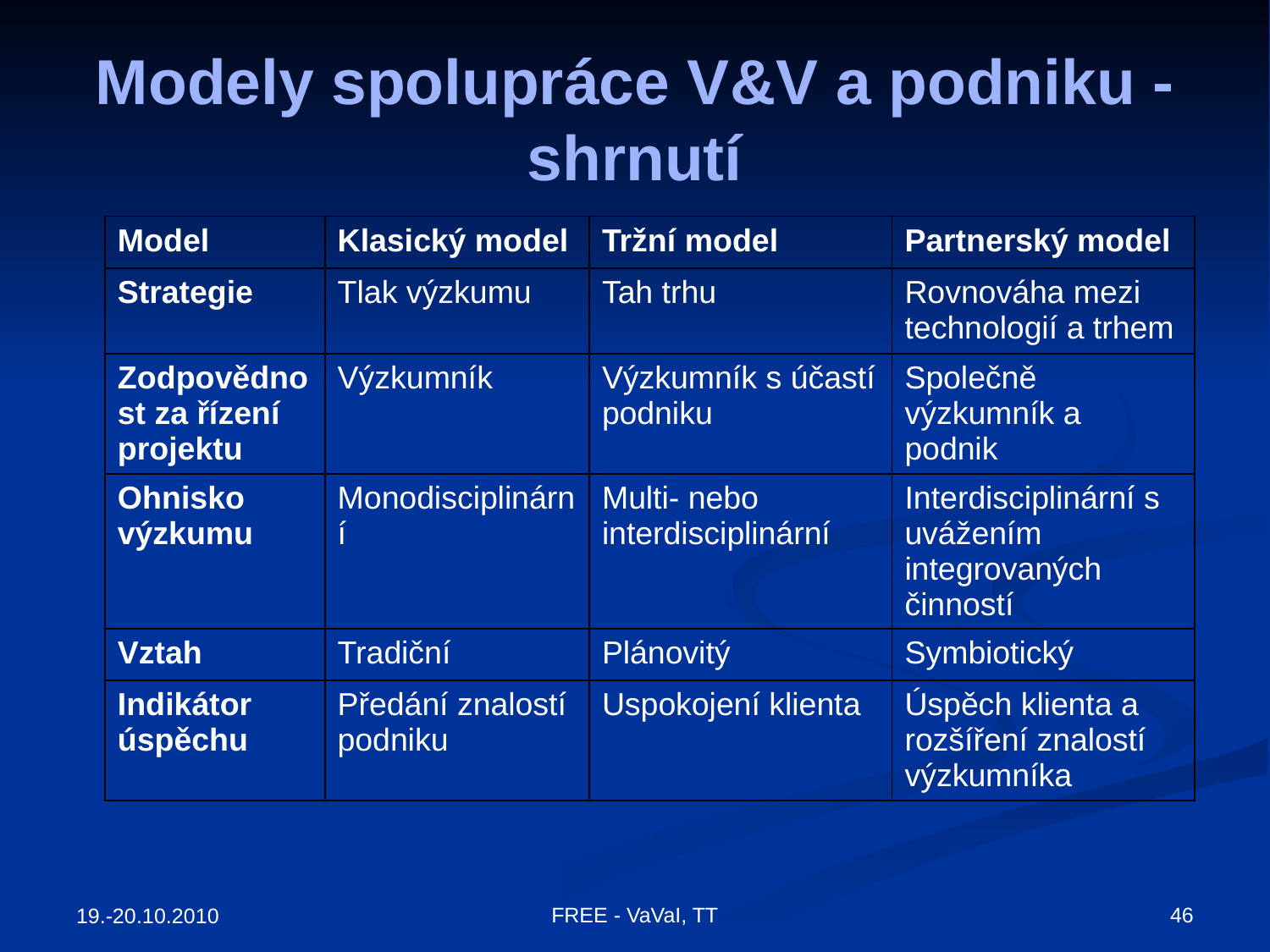

# Modely spolupráce V&V a podniku - shrnutí
| Model | Klasický model | Tržní model | Partnerský model |
| --- | --- | --- | --- |
| Strategie | Tlak výzkumu | Tah trhu | Rovnováha mezi technologií a trhem |
| Zodpovědnost za řízení projektu | Výzkumník | Výzkumník s účastí podniku | Společně výzkumník a podnik |
| Ohnisko výzkumu | Monodisciplinární | Multi- nebo interdisciplinární | Interdisciplinární s uvážením integrovaných činností |
| Vztah | Tradiční | Plánovitý | Symbiotický |
| Indikátor úspěchu | Předání znalostí podniku | Uspokojení klienta | Úspěch klienta a rozšíření znalostí výzkumníka |

FREE - VaVaI, TT
46
19.-20.10.2010